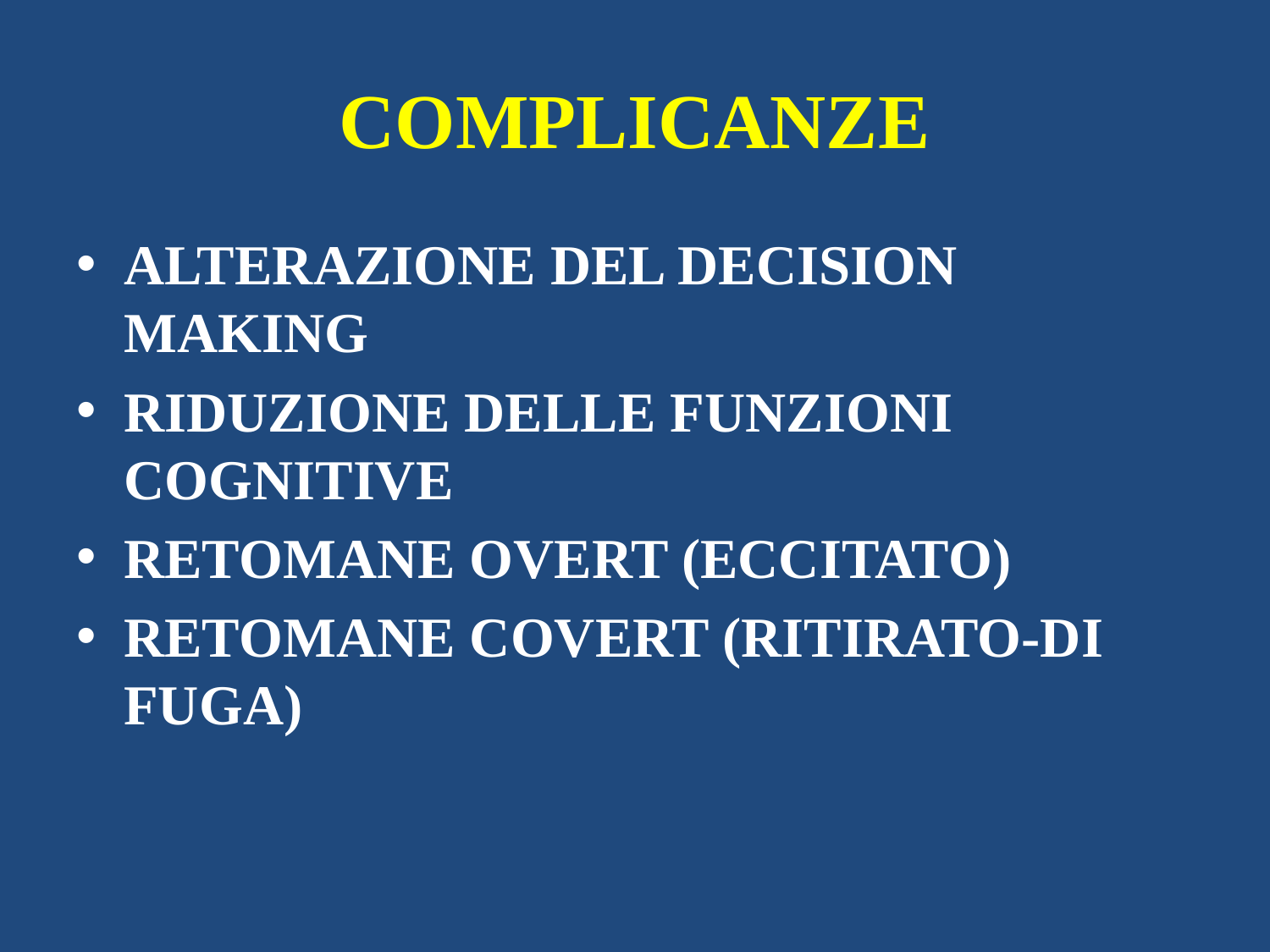

# COMPLICANZE
ALTERAZIONE DEL DECISION MAKING
RIDUZIONE DELLE FUNZIONI COGNITIVE
RETOMANE OVERT (ECCITATO)
RETOMANE COVERT (RITIRATO-DI FUGA)